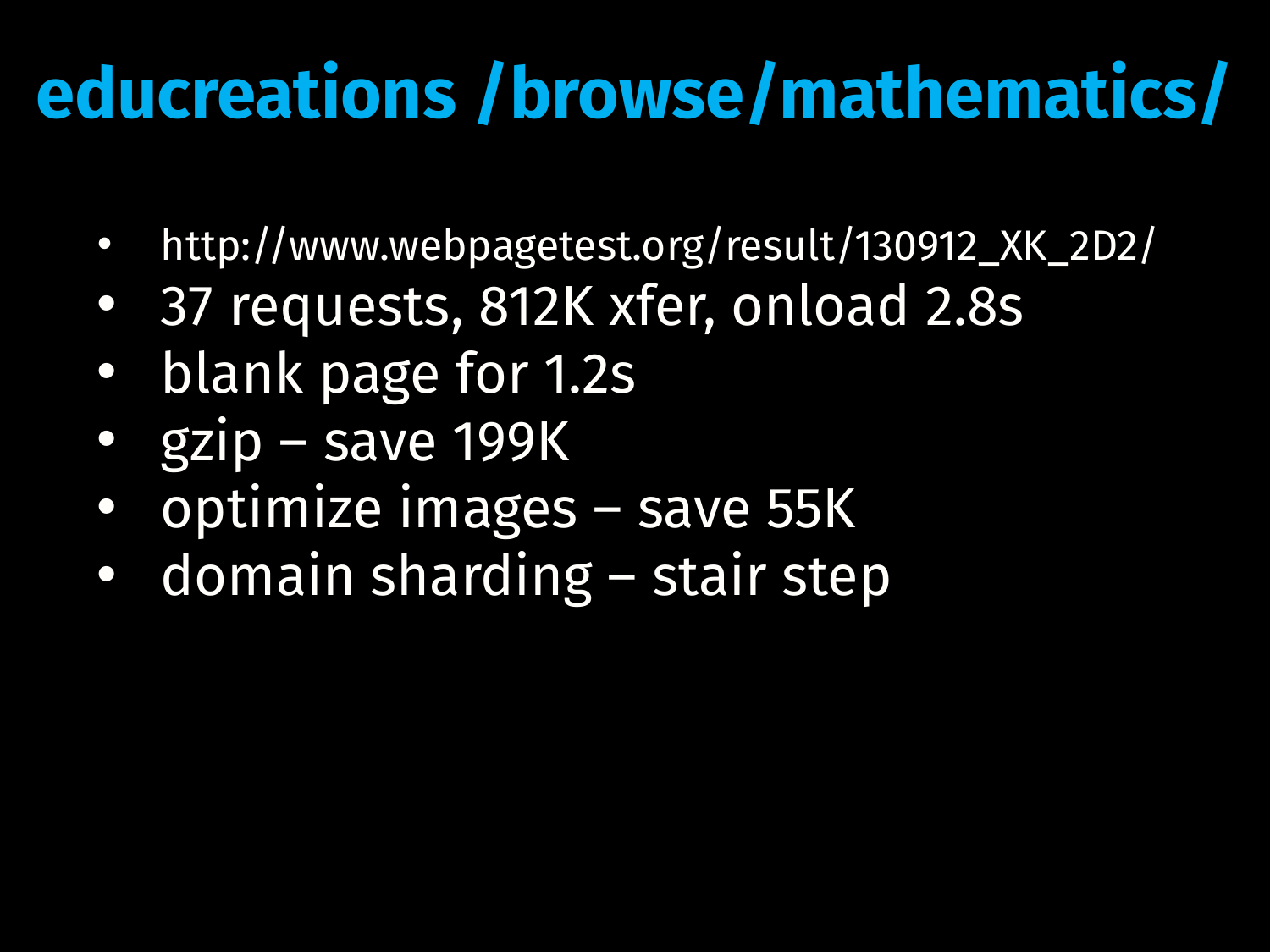

# educreations /browse/mathematics/
http://www.webpagetest.org/result/130912_XK_2D2/
37 requests, 812K xfer, onload 2.8s
blank page for 1.2s
gzip – save 199K
optimize images – save 55K
domain sharding – stair step